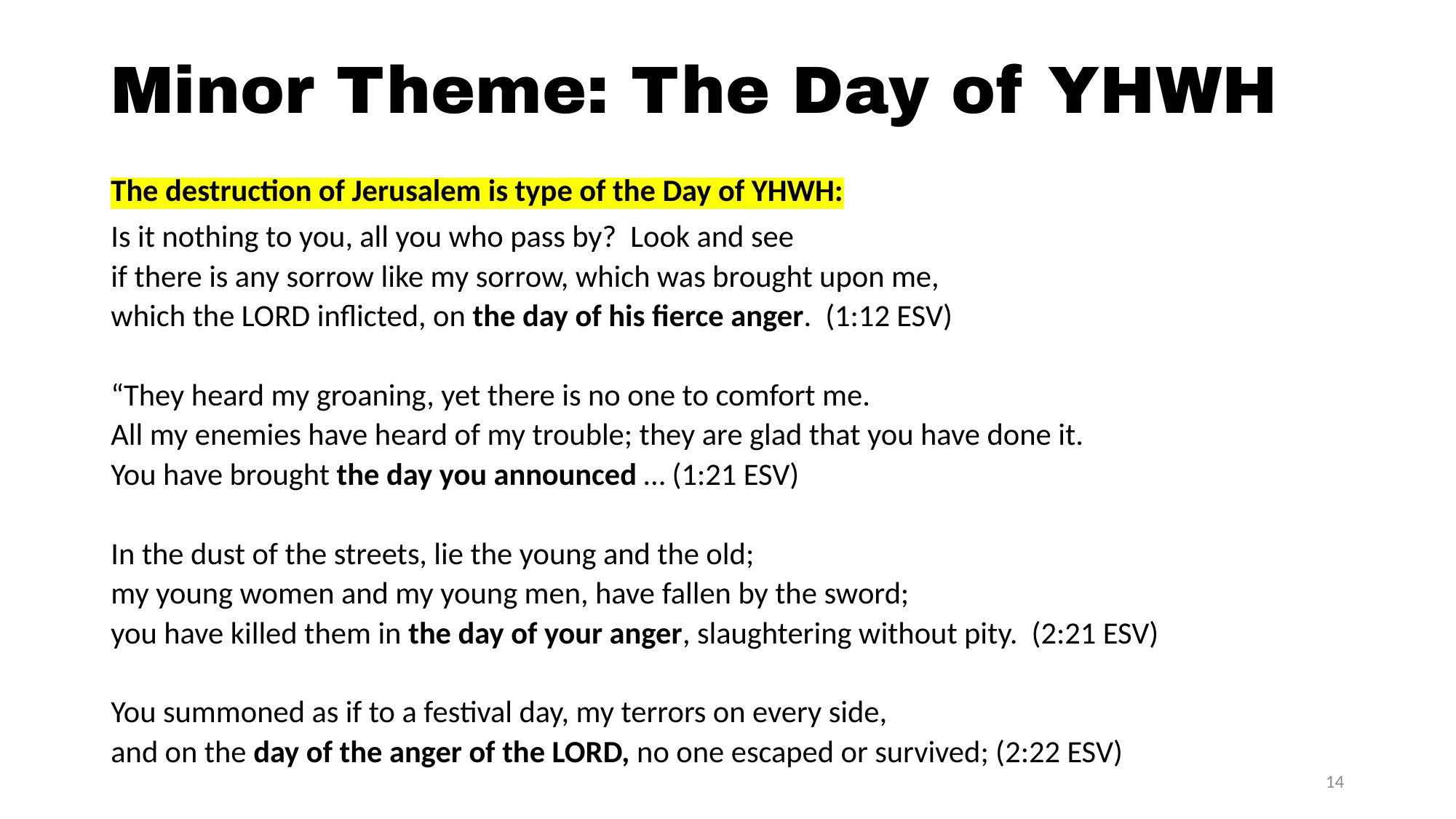

# Minor Theme: The Day of YHWH
The destruction of Jerusalem is type of the Day of YHWH:
Is it nothing to you, all you who pass by?  Look and see
if there is any sorrow like my sorrow, which was brought upon me,
which the LORD inflicted, on the day of his fierce anger.  (1:12 ESV)

“They heard my groaning, yet there is no one to comfort me.
All my enemies have heard of my trouble; they are glad that you have done it.
You have brought the day you announced … (1:21 ESV)

In the dust of the streets, lie the young and the old;
my young women and my young men, have fallen by the sword;
you have killed them in the day of your anger, slaughtering without pity.  (2:21 ESV)

You summoned as if to a festival day, my terrors on every side,
and on the day of the anger of the LORD, no one escaped or survived; (2:22 ESV)

14